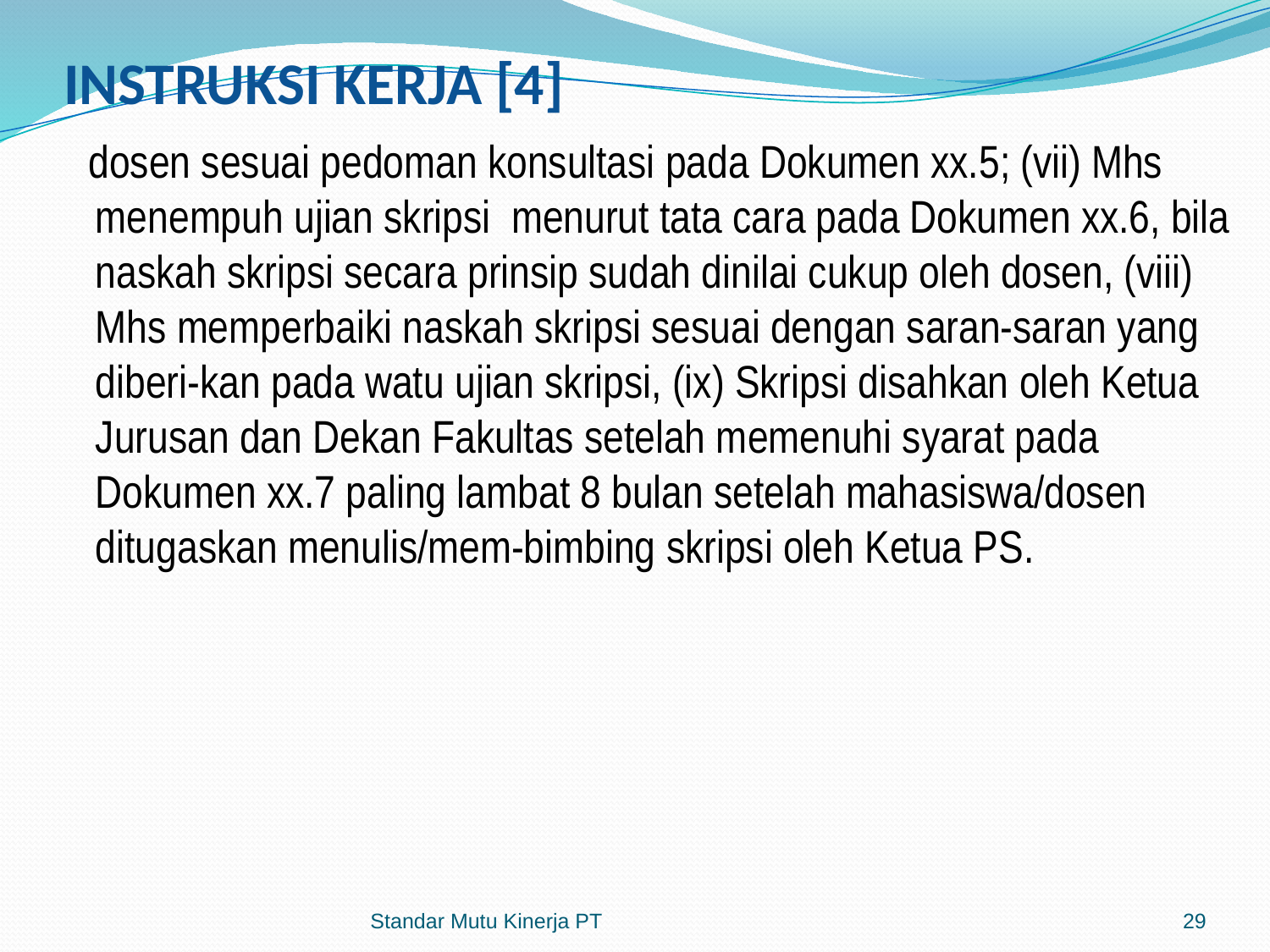

# INSTRUKSI KERJA [4]
   dosen sesuai pedoman konsultasi pada Dokumen xx.5; (vii) Mhs menempuh ujian skripsi  menurut tata cara pada Dokumen xx.6, bila naskah skripsi secara prinsip sudah dinilai cukup oleh dosen, (viii) Mhs memperbaiki naskah skripsi sesuai dengan saran-saran yang diberi-kan pada watu ujian skripsi, (ix) Skripsi disahkan oleh Ketua Jurusan dan Dekan Fakultas setelah memenuhi syarat pada Dokumen xx.7 paling lambat 8 bulan setelah mahasiswa/dosen ditugaskan menulis/mem-bimbing skripsi oleh Ketua PS.
Standar Mutu Kinerja PT
29